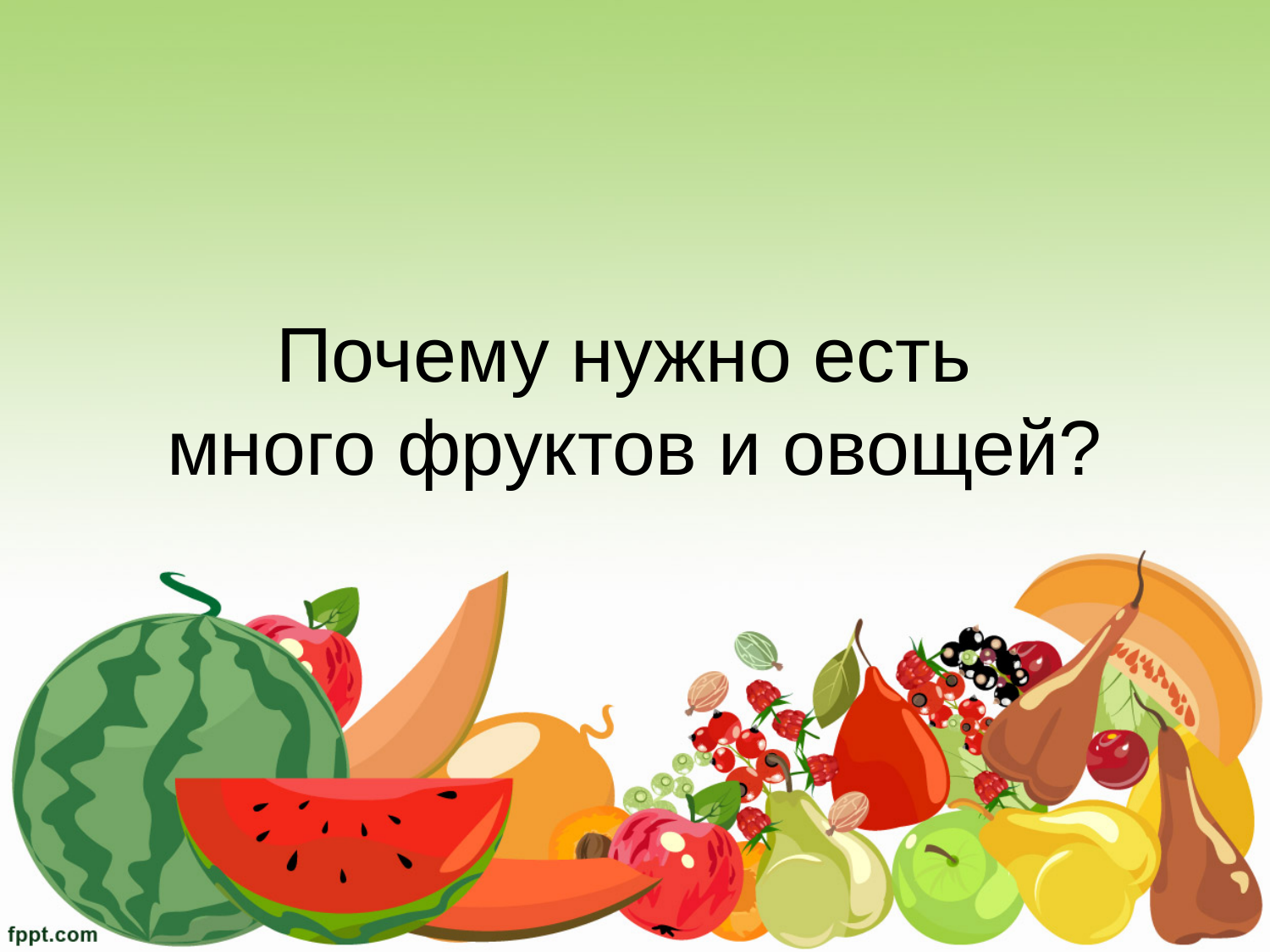

# Почему нужно есть много фруктов и овощей?